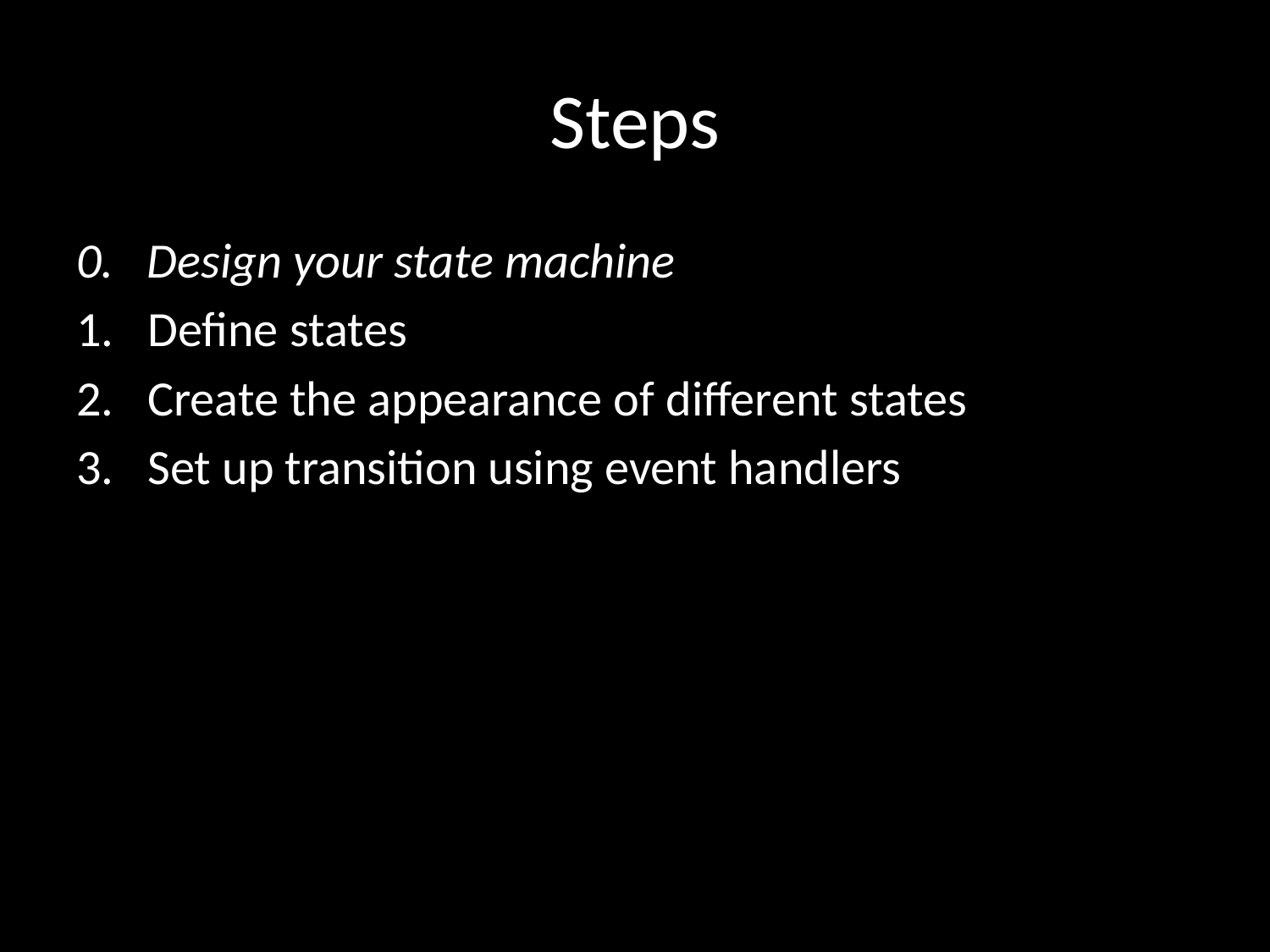

# Steps
0.   Design your state machine
Define states
Create the appearance of different states
Set up transition using event handlers